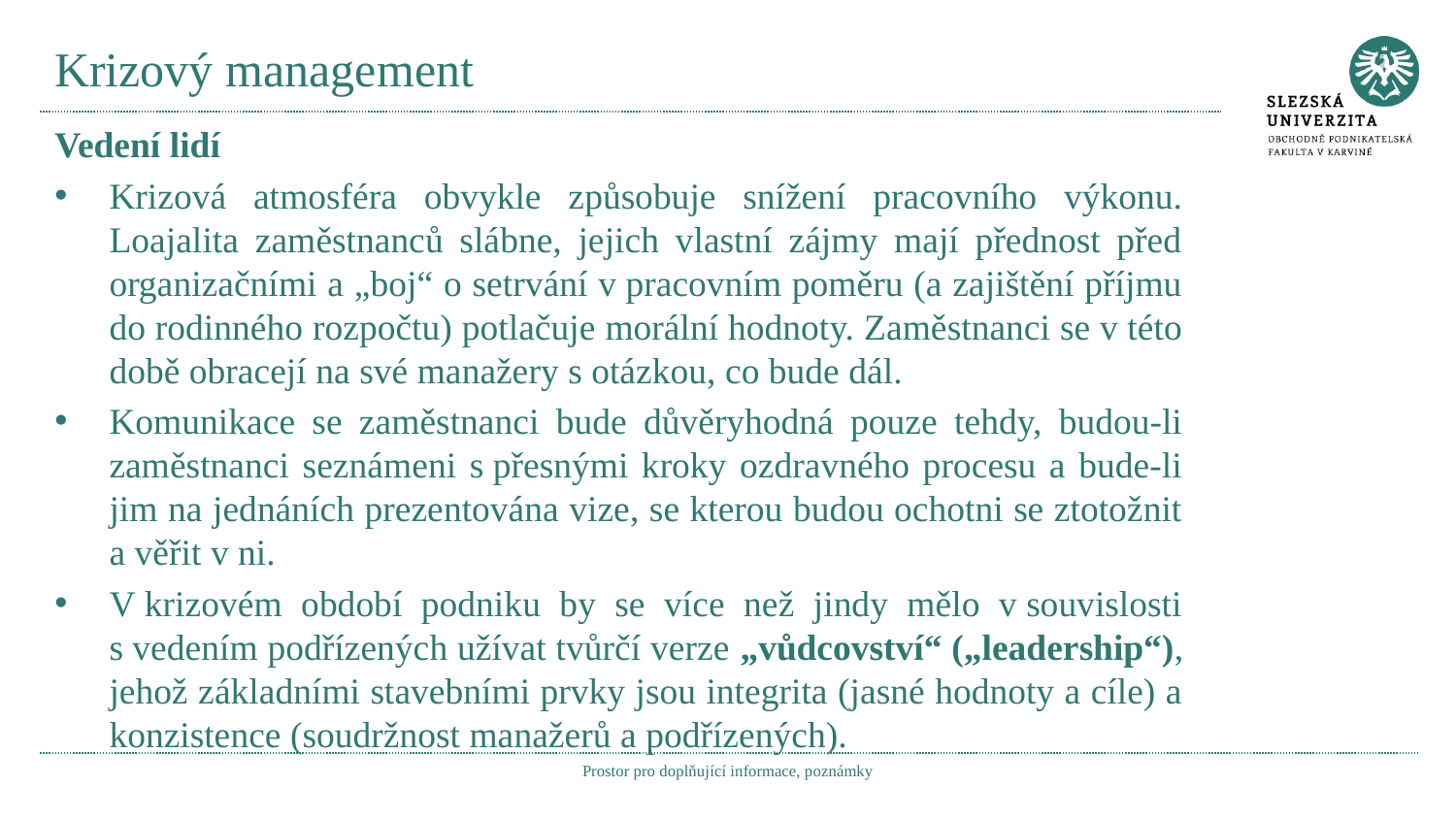

# Krizový management
Vedení lidí
Krizová atmosféra obvykle způsobuje snížení pracovního výkonu. Loajalita zaměstnanců slábne, jejich vlastní zájmy mají přednost před organizačními a „boj“ o setrvání v pracovním poměru (a zajištění příjmu do rodinného rozpočtu) potlačuje morální hodnoty. Zaměstnanci se v této době obracejí na své manažery s otázkou, co bude dál.
Komunikace se zaměstnanci bude důvěryhodná pouze tehdy, budou-li zaměstnanci seznámeni s přesnými kroky ozdravného procesu a bude-li jim na jednáních prezentována vize, se kterou budou ochotni se ztotožnit a věřit v ni.
V krizovém období podniku by se více než jindy mělo v souvislosti s vedením podřízených užívat tvůrčí verze „vůdcovství“ („leadership“), jehož základními stavebními prvky jsou integrita (jasné hodnoty a cíle) a konzistence (soudržnost manažerů a podřízených).
Prostor pro doplňující informace, poznámky